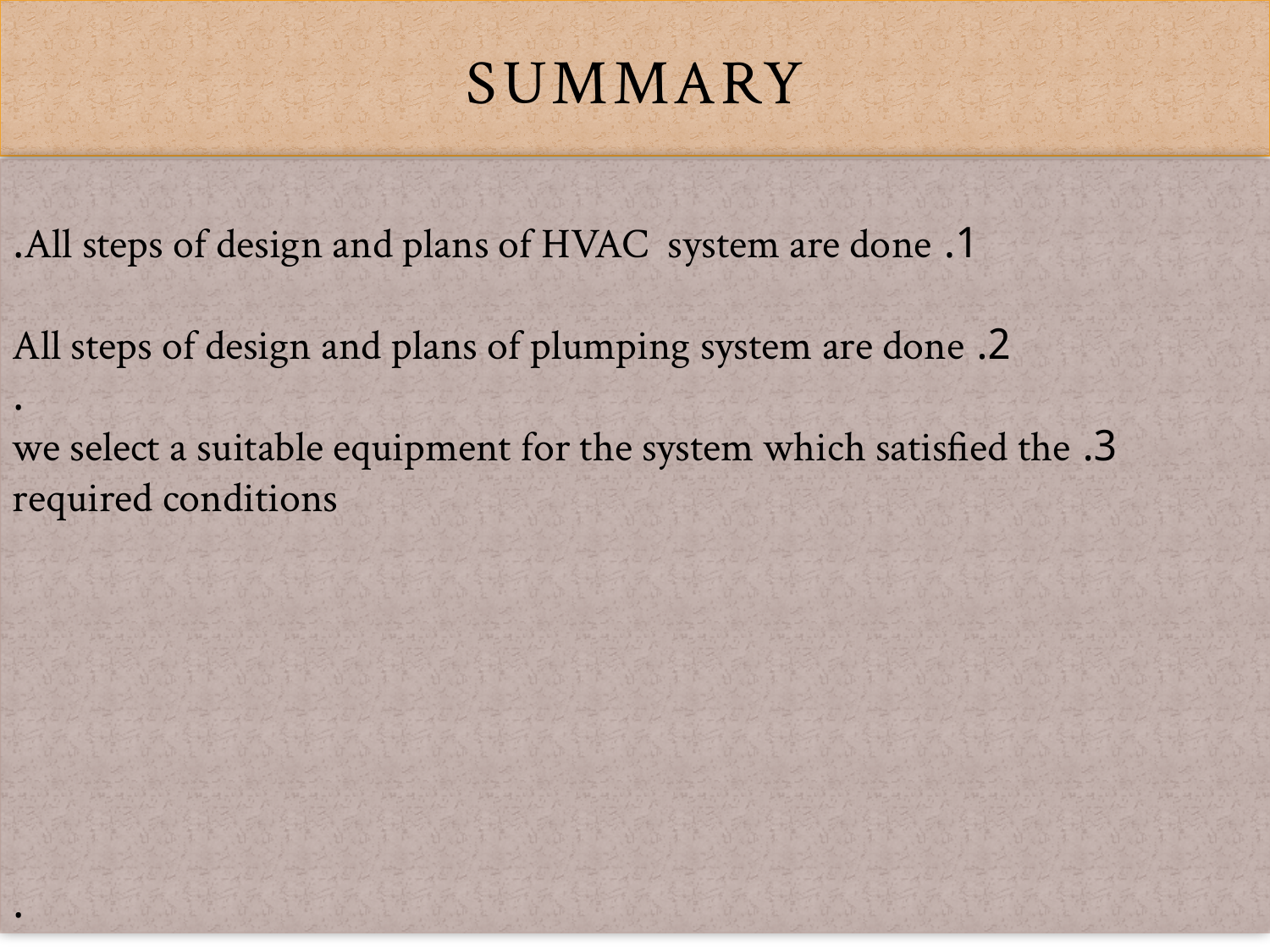

# SUMMARY

1. All steps of design and plans of HVAC  system are done.

2. All steps of design and plans of plumping system are done
.
3. we select a suitable equipment for the system which satisfied the required conditions

.